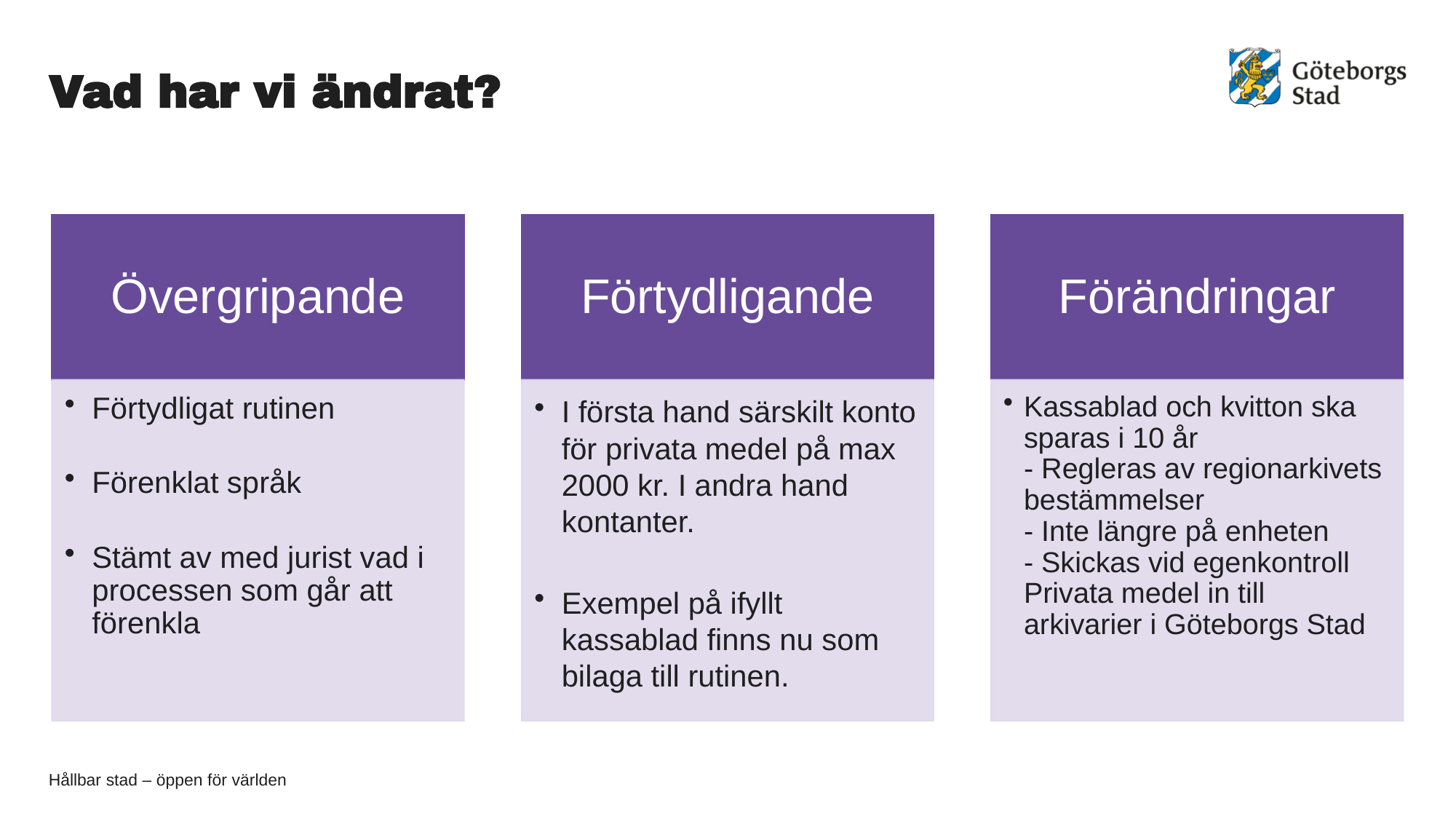

# Vad har vi ändrat?
Övergripande
Förtydligat rutinen

Förenklat språk

Stämt av med jurist vad i processen som går att förenkla
Förtydligande
I första hand särskilt konto för privata medel på max 2000 kr. I andra hand kontanter.

Exempel på ifyllt kassablad finns nu som bilaga till rutinen.
Förändringar
Kassablad och kvitton ska sparas i 10 år
- Regleras av regionarkivets bestämmelser
- Inte längre på enheten
- Skickas vid egenkontroll Privata medel in till arkivarier i Göteborgs Stad